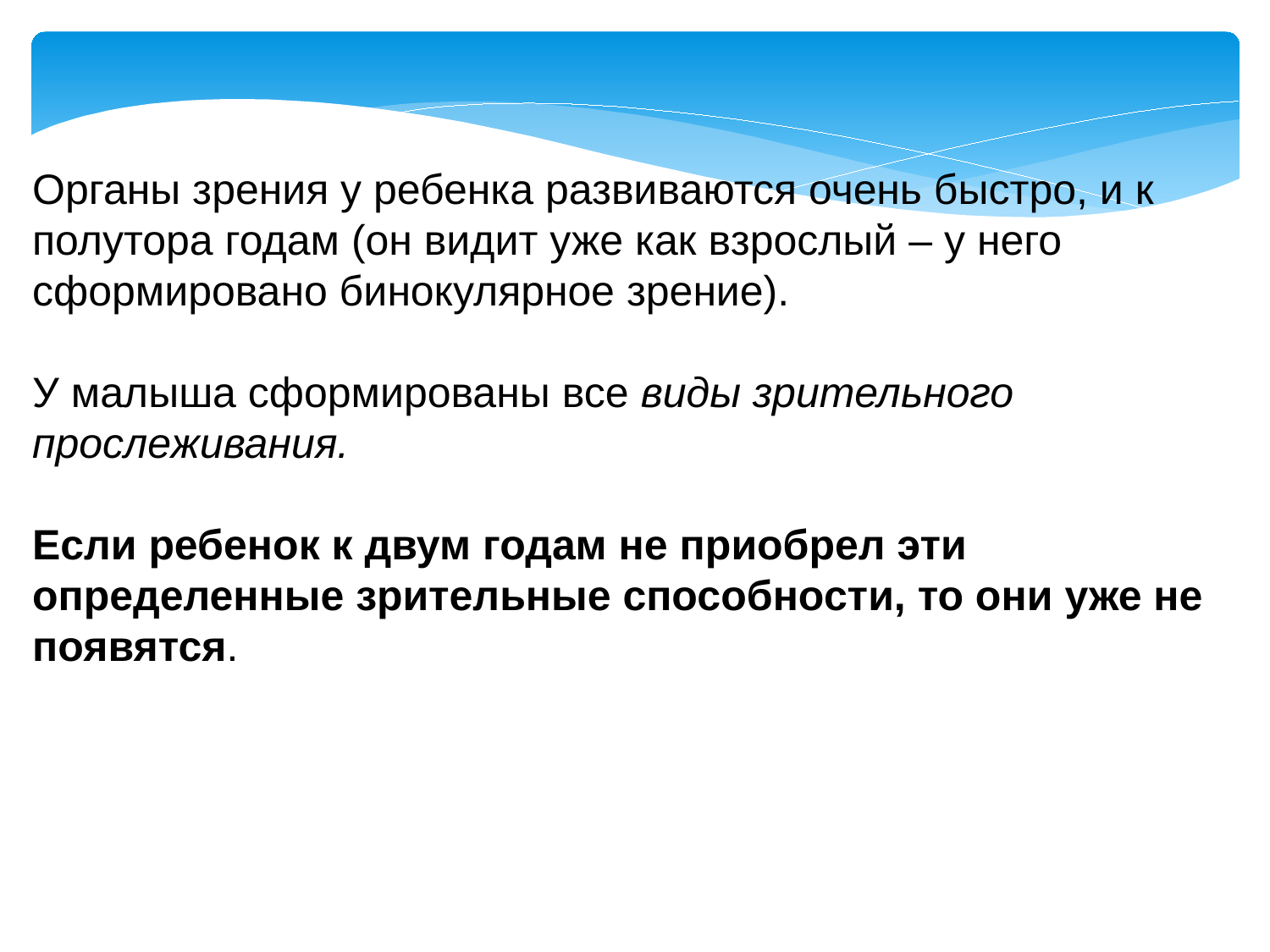

Органы зрения у ребенка развиваются очень быстро, и к полутора годам (он видит уже как взрослый – у него сформировано бинокулярное зрение).

У малыша сформированы все виды зрительного прослеживания.

Если ребенок к двум годам не приобрел эти определенные зрительные способности, то они уже не появятся.